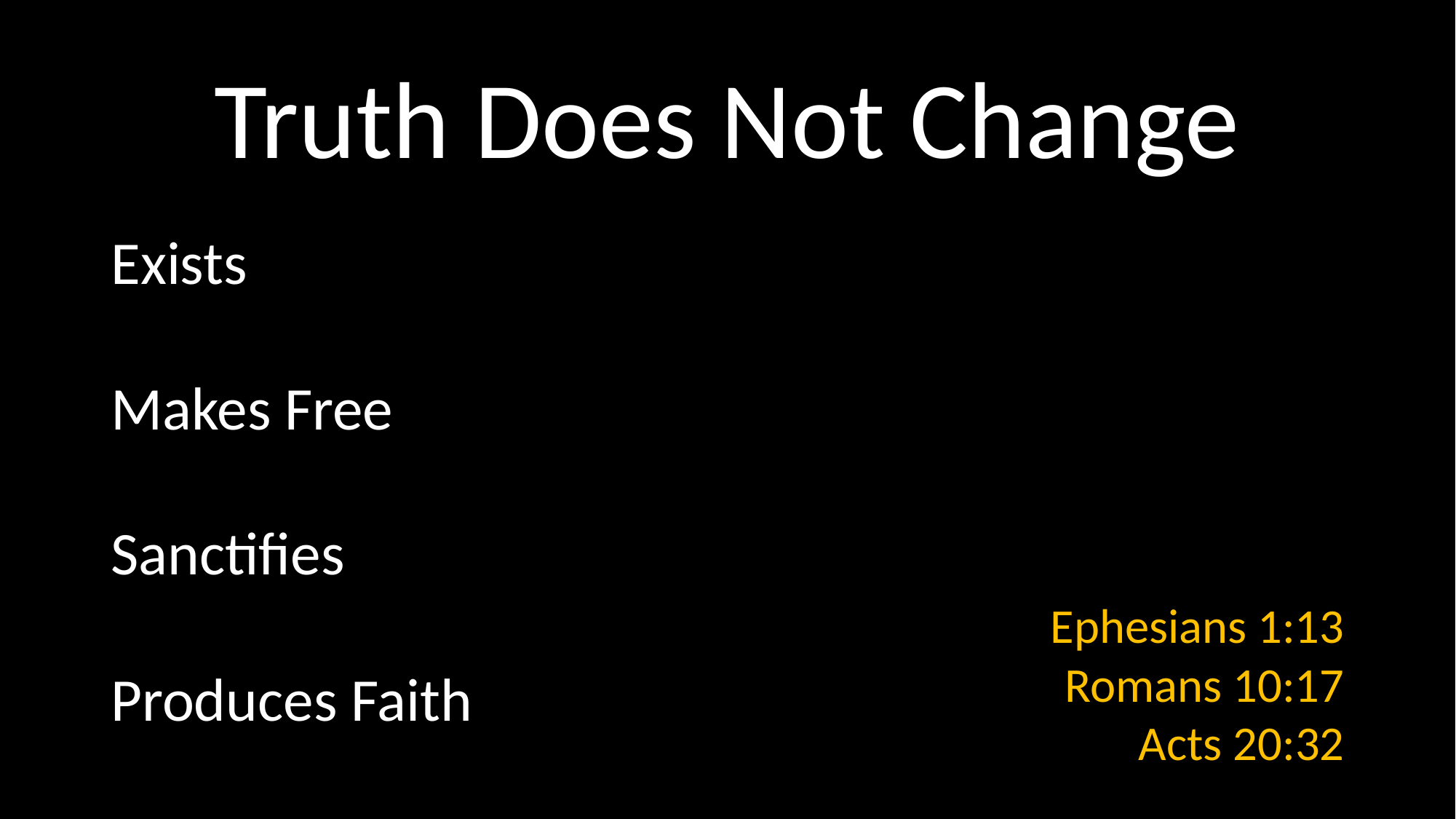

# Truth Does Not Change
Exists
Makes Free
Sanctifies
Produces Faith
Ephesians 1:13
Romans 10:17
Acts 20:32